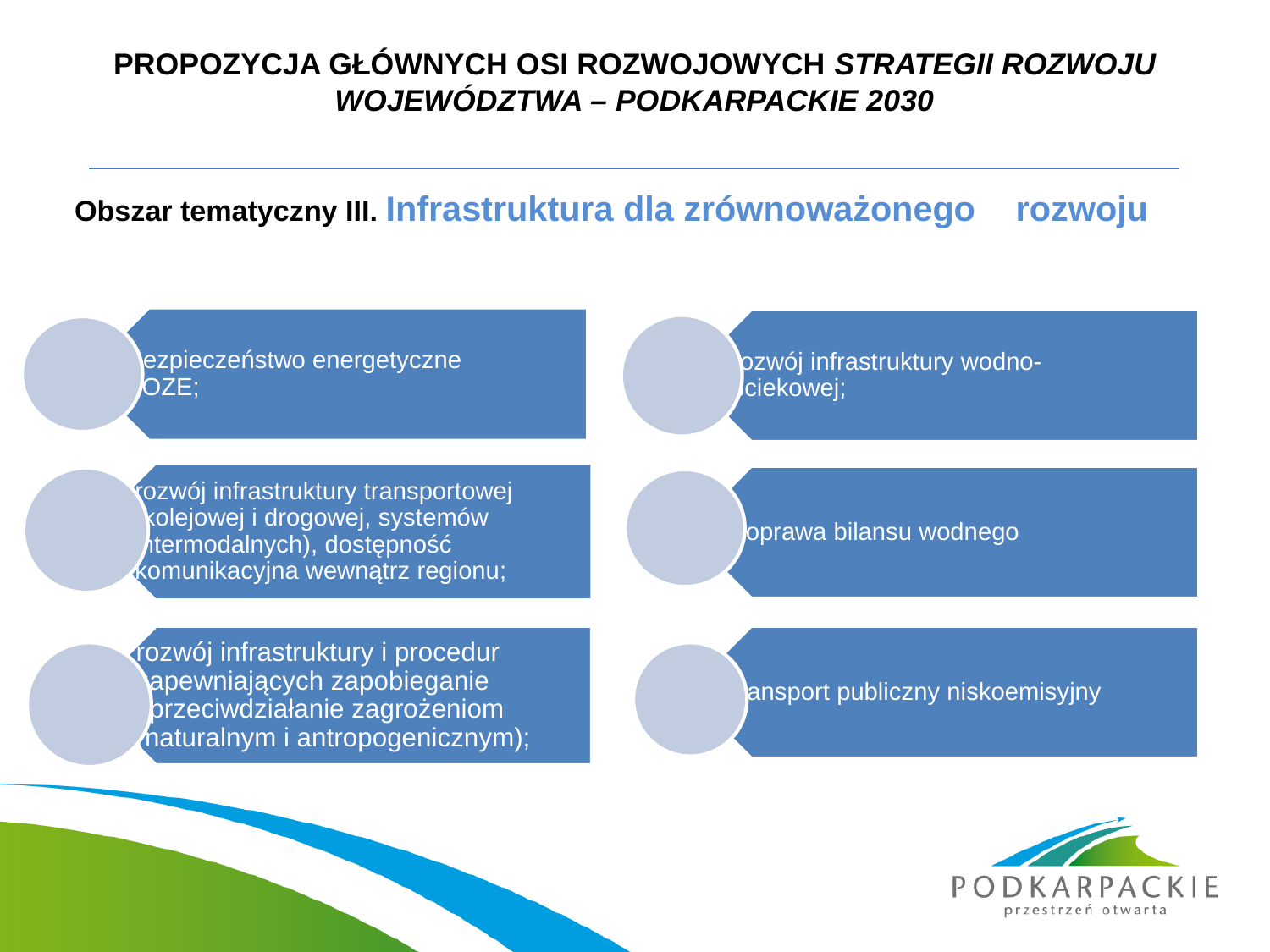

# PROPOZYCJA GŁÓWNYCH OSI ROZWOJOWYCH STRATEGII ROZWOJU WOJEWÓDZTWA – PODKARPACKIE 2030
Obszar tematyczny III. Infrastruktura dla zrównoważonego 			rozwoju
bezpieczeństwo energetyczne i OZE;
rozwój infrastruktury transportowej (kolejowej i drogowej, systemów intermodalnych), dostępność komunikacyjna wewnątrz regionu;
rozwój infrastruktury i procedur zapewniających zapobieganie
i przeciwdziałanie zagrożeniom (naturalnym i antropogenicznym);
rozwój infrastruktury wodno-ściekowej;
poprawa bilansu wodnego
transport publiczny niskoemisyjny